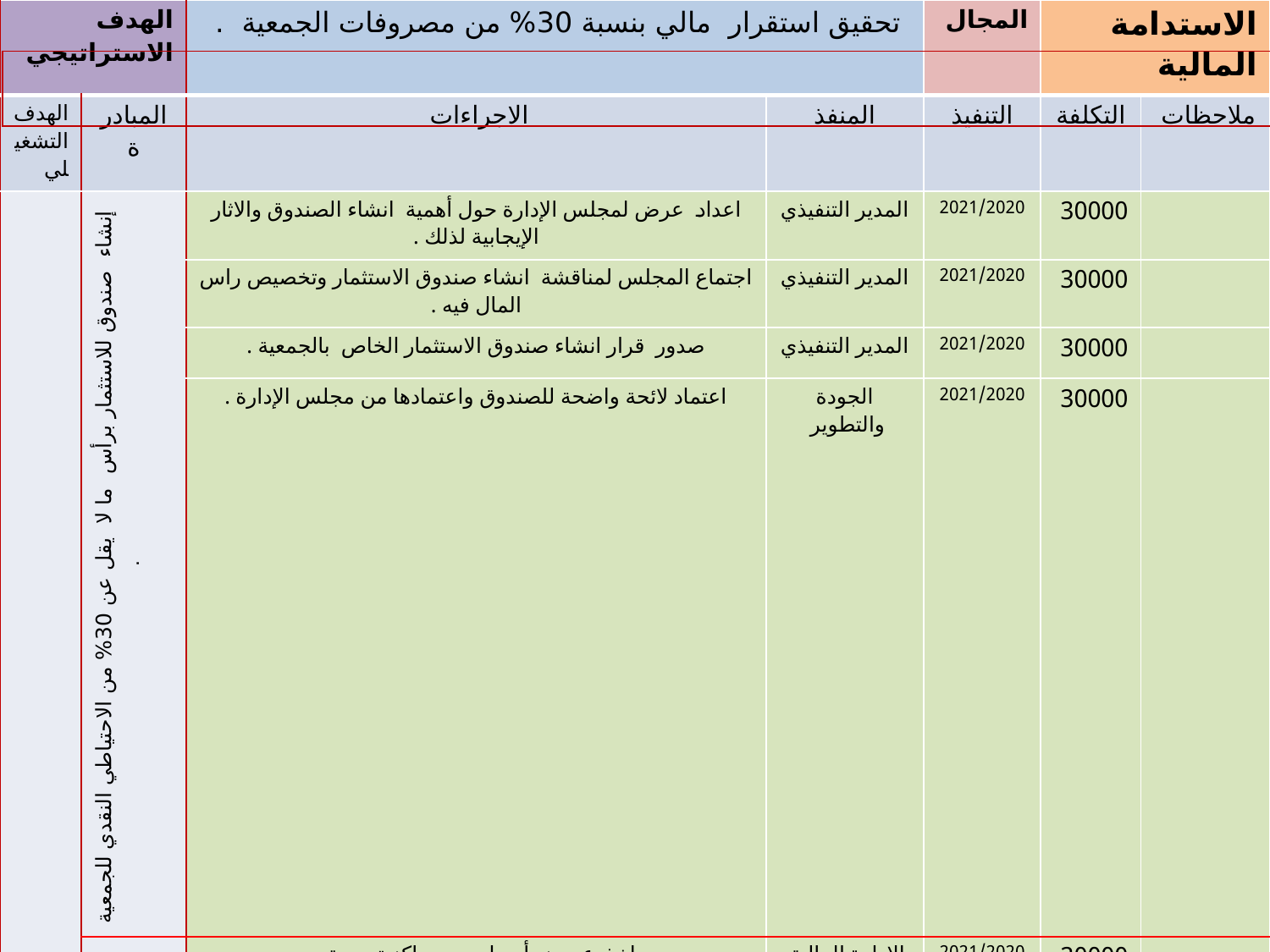

| الهدف الاستراتيجي |  | تحقيق استقرار مالي بنسبة 30% من مصروفات الجمعية . |  | المجال | الاستدامة المالية |  |
| --- | --- | --- | --- | --- | --- | --- |
| الهدف التشغيلي | المبادرة | الاجراءات | المنفذ | التنفيذ | التكلفة | ملاحظات |
| تخصيص مبلغ مالي من ممتلكات الجمعية للاستثمار | إنشاء صندوق للاستثمار برأس ما لا يقل عن 30% من الاحتياطي النقدي للجمعية . | اعداد عرض لمجلس الإدارة حول أهمية انشاء الصندوق والاثار الإيجابية لذلك . | المدير التنفيذي | 2021/2020 | 30000 |  |
|  |  | اجتماع المجلس لمناقشة انشاء صندوق الاستثمار وتخصيص راس المال فيه . | المدير التنفيذي | 2021/2020 | 30000 |  |
|  |  | صدور قرار انشاء صندوق الاستثمار الخاص بالجمعية . | المدير التنفيذي | 2021/2020 | 30000 |  |
|  |  | اعتماد لائحة واضحة للصندوق واعتمادها من مجلس الإدارة . | الجودة والتطوير | 2021/2020 | 30000 |  |
|  | وضع خطة تسويقية / إعلانية للترويج للأوقاف في ( الصحف – المجلات – المواقع والقنوات ) في المناسبات الدينية وذات العلاقة . | اخذ عروض أسعار من مراكز تدريبية . | الإدارة المالية | 2021/2020 | 30000 |  |
|  |  | مقارنة عروض الأسعار واعتماد العرض المناسب | الإدارة المالية | 2021/2020 | 30000 |  |
|  |  | التعاقد مع المركز وبناء الخطة التسويقية والاعلانية للجمعية | المدير التنفيذي | 2021/2020 | 30000 |  |
|  |  | الانتهاء من بناء الخطة التسويقية واعتمادها من الإدارة التنفيذية والمجلس . | الجودة والتطوير | 2021/2020 | 30000 |  |
|  | العمل على تخفيض النفقات التشغيلية للجمعية . | دراسة المصروفات لعامين ماضيين وفرز النفقات التشغيلية في بنود رئيسية . | الإدارة المالية | 2021/2020 | 30000 |  |
|  |  | تحليل المصروفات المنصرمة ودراسة الفجوات الموجودة فيها . | الإدارة المالية | 2021/2020 | 30000 |  |
|  |  | عقد ورشة عمل عن بدائل للنفقات التشغيلية المرتفعة وسبل تقليصها . | الإدارة المالية | 2021/2020 | 30000 |  |
|  |  | اعتماد مخرجات ورشة العمل بدائل النفقات التشغيلية وسبل تقليصها . | الإدارة المالية المدير التفنيذي | 2021/2020 | 30000 |  |
|  | انشاء اوقاف خاصة بمركز الرعاية النهارية . | اعداد دراسة للوقف الخاص بمركز تعاطف للرعاية النهارية . | الإدارة المالية | 2021/2020 | 30000 |  |
|  |  | توفير الأرض لبناء وقف والاستفادة من الوزارة والجهات المعنية في ذلك . | الإدارة المالية | 2021/2020 | 30000 |  |
|  |  | اعداد خطة و ملف تسويقي لوقف مركز الرعاية النهارية . | الإدارة المالية المدير التنفيذي | 2021/2020 | 30000 |  |
|  |  | البدء بتسويق الوقف وفق الخطة التسويقية لوقف مركز الرعاية النهارية | الإدارة المالية | 2021/2020 | 30000 |  |
|  |
| --- |